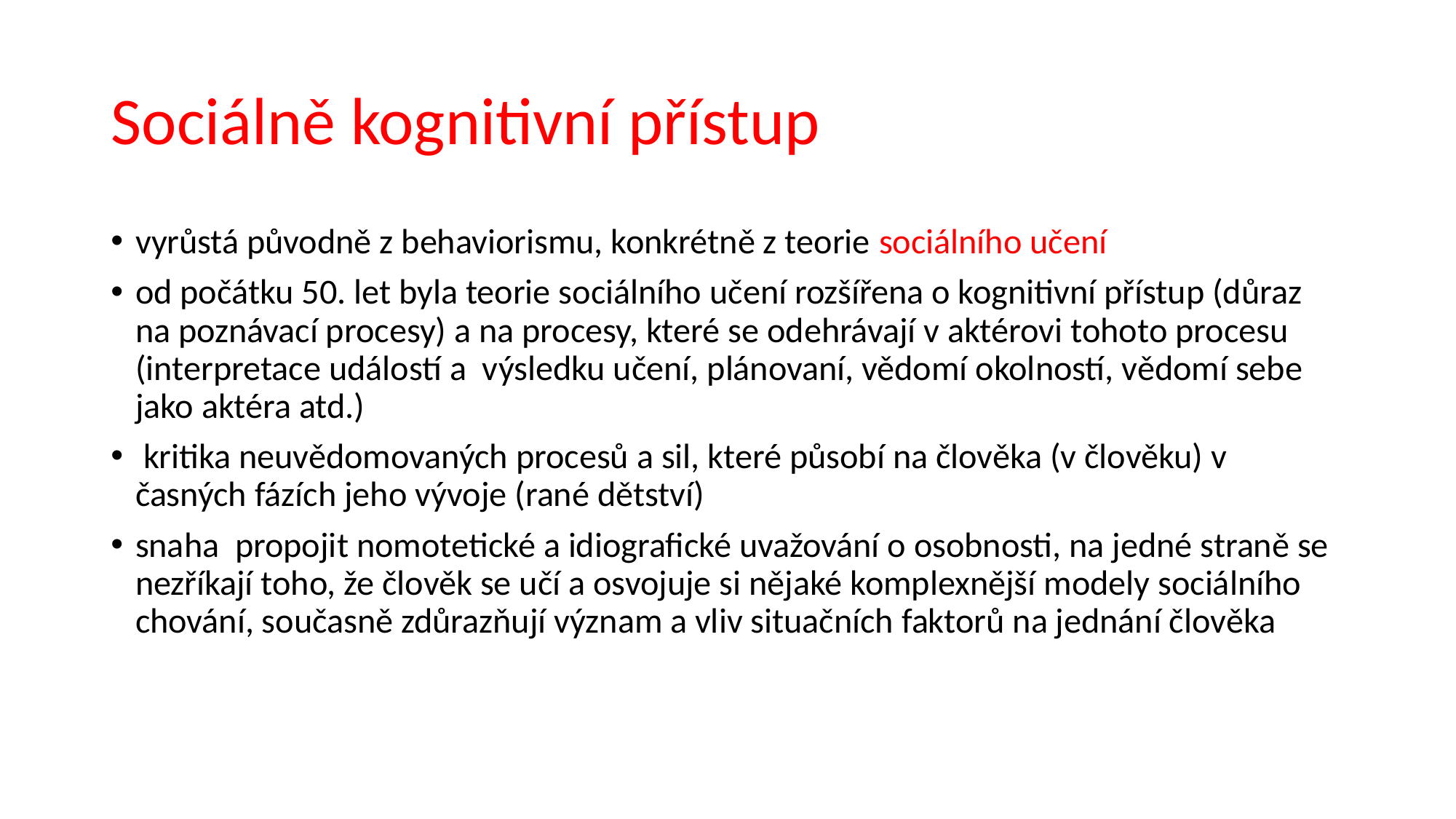

# Sociálně kognitivní přístup
vyrůstá původně z behaviorismu, konkrétně z teorie sociálního učení
od počátku 50. let byla teorie sociálního učení rozšířena o kognitivní přístup (důraz na poznávací procesy) a na procesy, které se odehrávají v aktérovi tohoto procesu (interpretace událostí a  výsledku učení, plánovaní, vědomí okolností, vědomí sebe jako aktéra atd.)
 kritika neuvědomovaných procesů a sil, které působí na člověka (v člověku) v časných fázích jeho vývoje (rané dětství)
snaha  propojit nomotetické a idiografické uvažování o osobnosti, na jedné straně se nezříkají toho, že člověk se učí a osvojuje si nějaké komplexnější modely sociálního chování, současně zdůrazňují význam a vliv situačních faktorů na jednání člověka